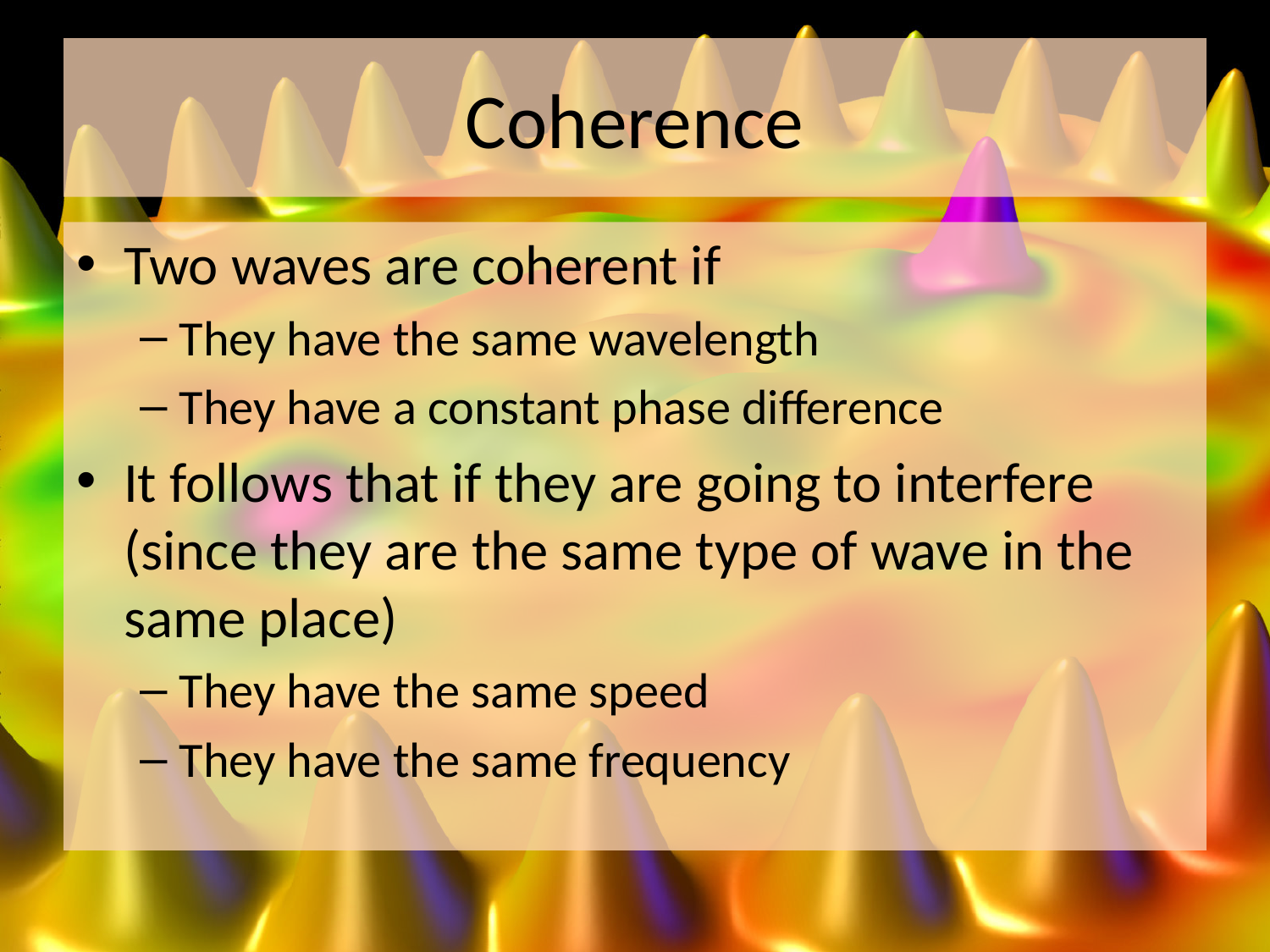

# Coherence
Two waves are coherent if
They have the same wavelength
They have a constant phase difference
It follows that if they are going to interfere (since they are the same type of wave in the same place)
They have the same speed
They have the same frequency